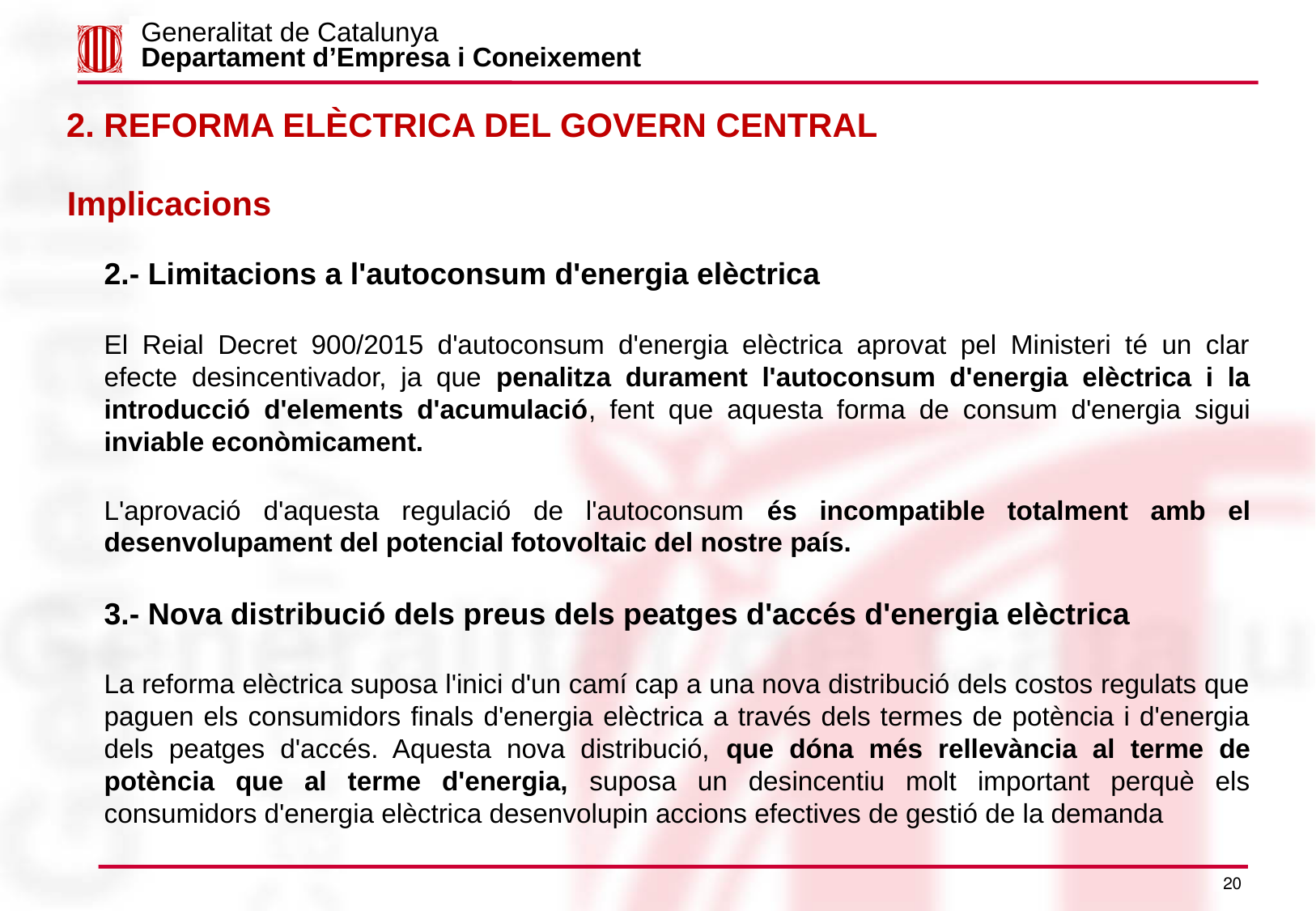

Generalitat de Catalunya
Departament d’Empresa i Coneixement
2. REFORMA ELÈCTRICA DEL GOVERN CENTRAL
Implicacions
2.- Limitacions a l'autoconsum d'energia elèctrica

El Reial Decret 900/2015 d'autoconsum d'energia elèctrica aprovat pel Ministeri té un clar efecte desincentivador, ja que penalitza durament l'autoconsum d'energia elèctrica i la introducció d'elements d'acumulació, fent que aquesta forma de consum d'energia sigui inviable econòmicament.

L'aprovació d'aquesta regulació de l'autoconsum és incompatible totalment amb el desenvolupament del potencial fotovoltaic del nostre país.

3.- Nova distribució dels preus dels peatges d'accés d'energia elèctrica

La reforma elèctrica suposa l'inici d'un camí cap a una nova distribució dels costos regulats que paguen els consumidors finals d'energia elèctrica a través dels termes de potència i d'energia dels peatges d'accés. Aquesta nova distribució, que dóna més rellevància al terme de potència que al terme d'energia, suposa un desincentiu molt important perquè els consumidors d'energia elèctrica desenvolupin accions efectives de gestió de la demanda